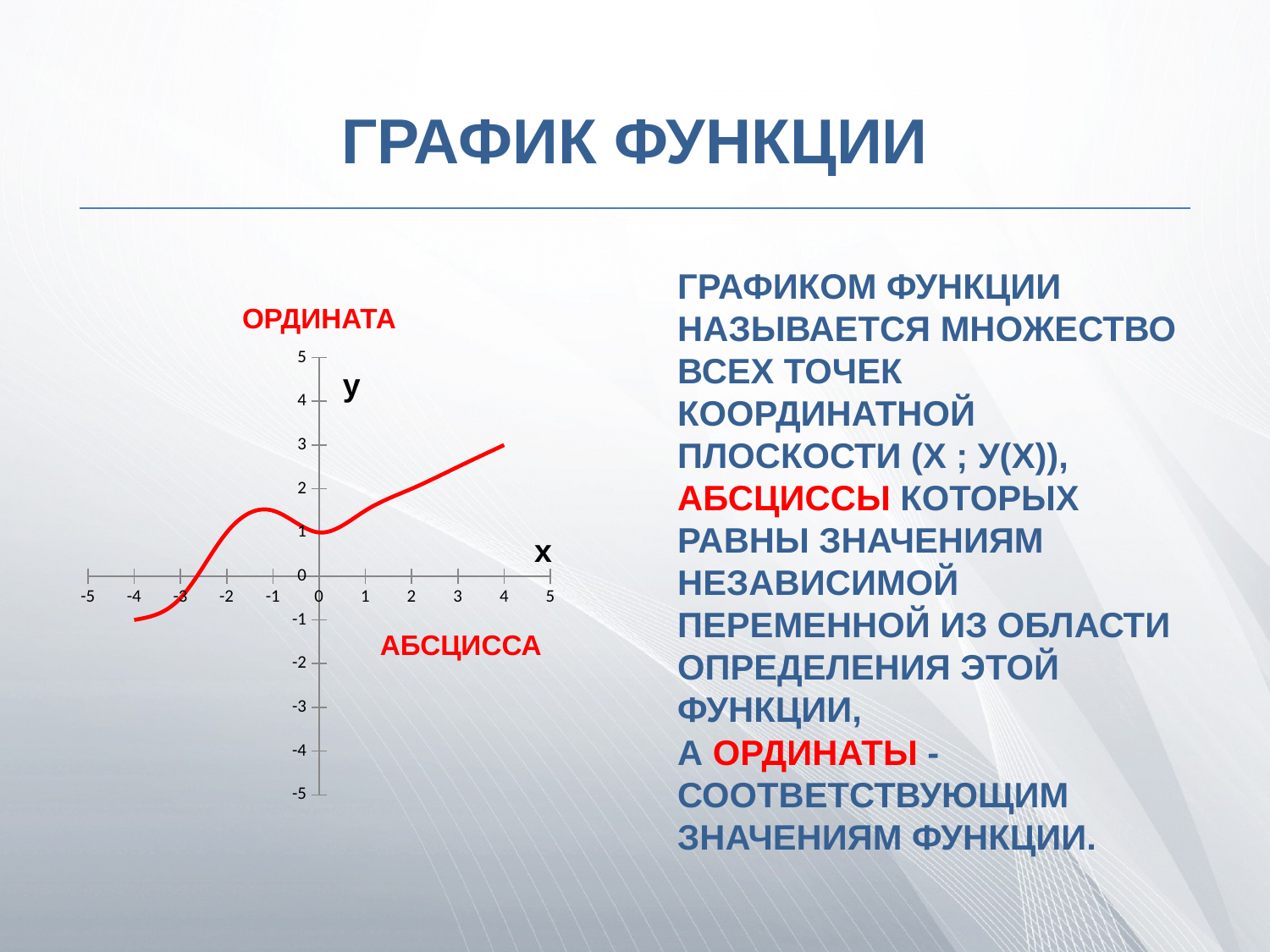

# ГРАФИК ФУНКЦИИ
ГРАФИКОМ ФУНКЦИИ НАЗЫВАЕТСЯ МНОЖЕСТВО ВСЕХ ТОЧЕК КООРДИНАТНОЙ ПЛОСКОСТИ (Х ; У(Х)), АБСЦИССЫ КОТОРЫХ РАВНЫ ЗНАЧЕНИЯМ НЕЗАВИСИМОЙ ПЕРЕМЕННОЙ ИЗ ОБЛАСТИ ОПРЕДЕЛЕНИЯ ЭТОЙ ФУНКЦИИ,
А ОРДИНАТЫ -СООТВЕТСТВУЮЩИМ ЗНАЧЕНИЯМ ФУНКЦИИ.
ОРДИНАТА

### Chart

| Category | y |
|---|---|
АБСЦИССА